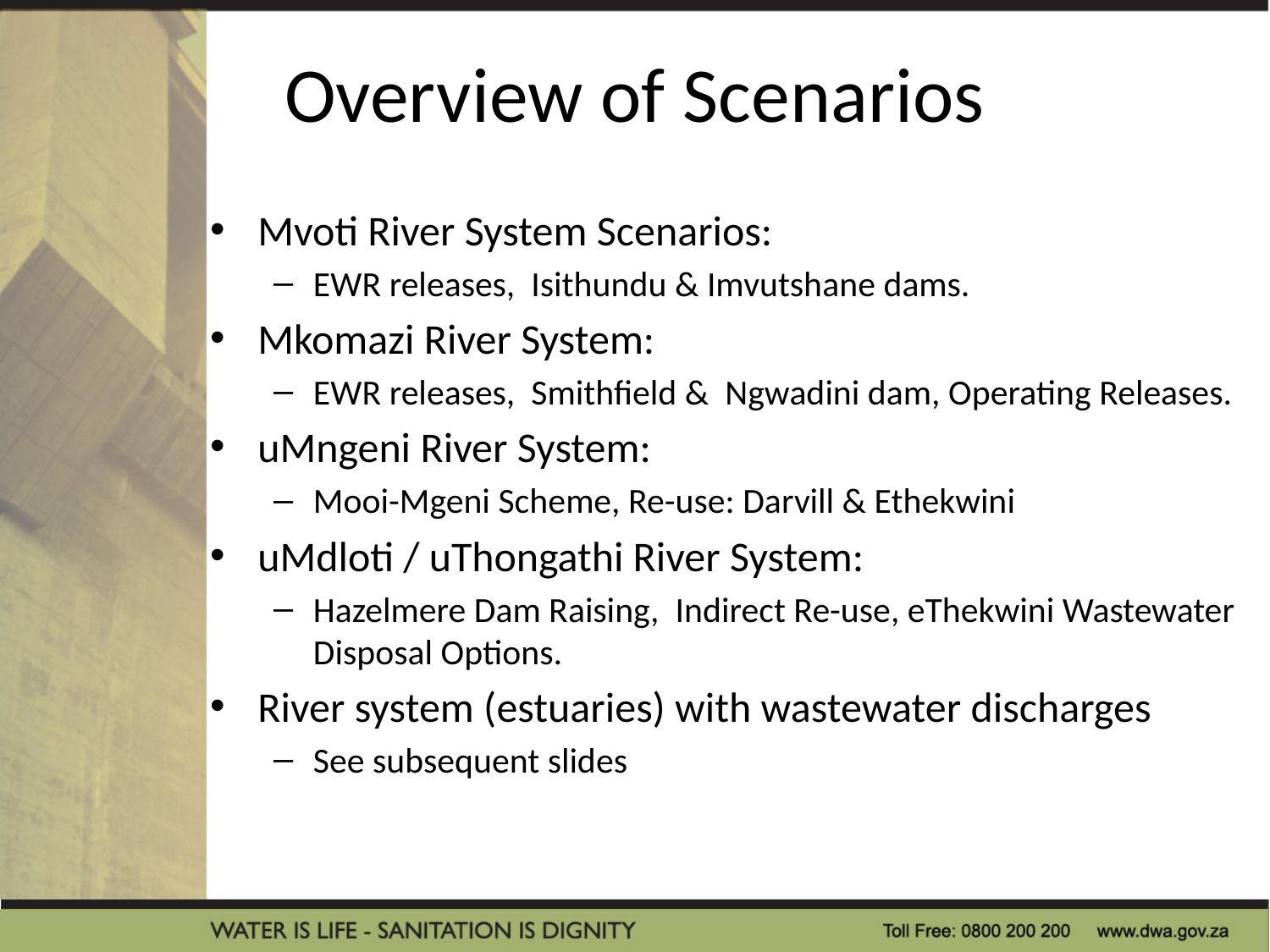

# Overview of Scenarios
Mvoti River System Scenarios:
EWR releases,  Isithundu & Imvutshane dams.
Mkomazi River System:
EWR releases,  Smithfield &  Ngwadini dam, Operating Releases.
uMngeni River System:
Mooi-Mgeni Scheme, Re-use: Darvill & Ethekwini
uMdloti / uThongathi River System:
Hazelmere Dam Raising,  Indirect Re-use, eThekwini Wastewater Disposal Options.
River system (estuaries) with wastewater discharges
See subsequent slides